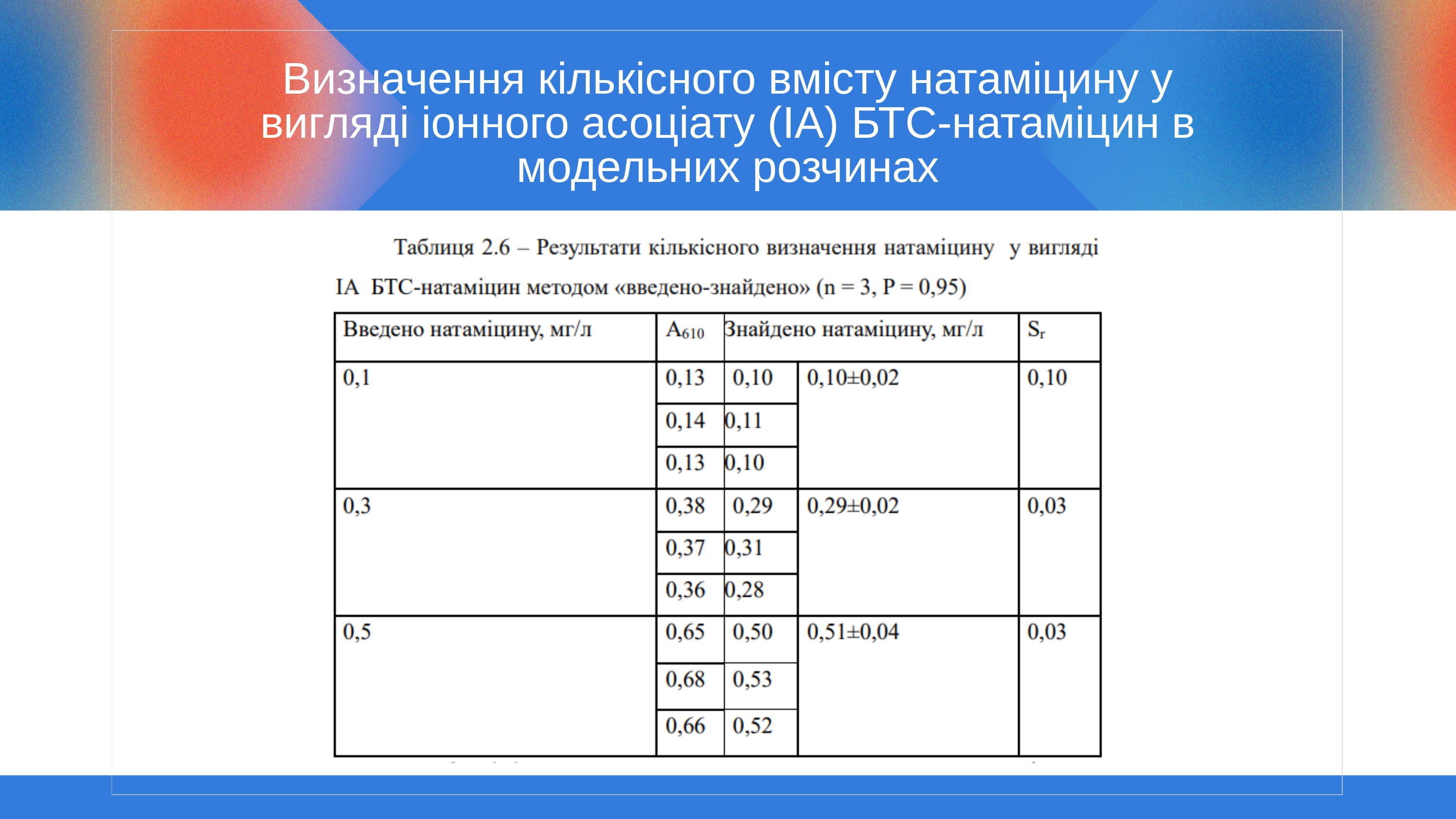

Визначення кількісного вмісту натаміцину у вигляді іонного асоціату (ІА) БТС-натаміцин в модельних розчинах